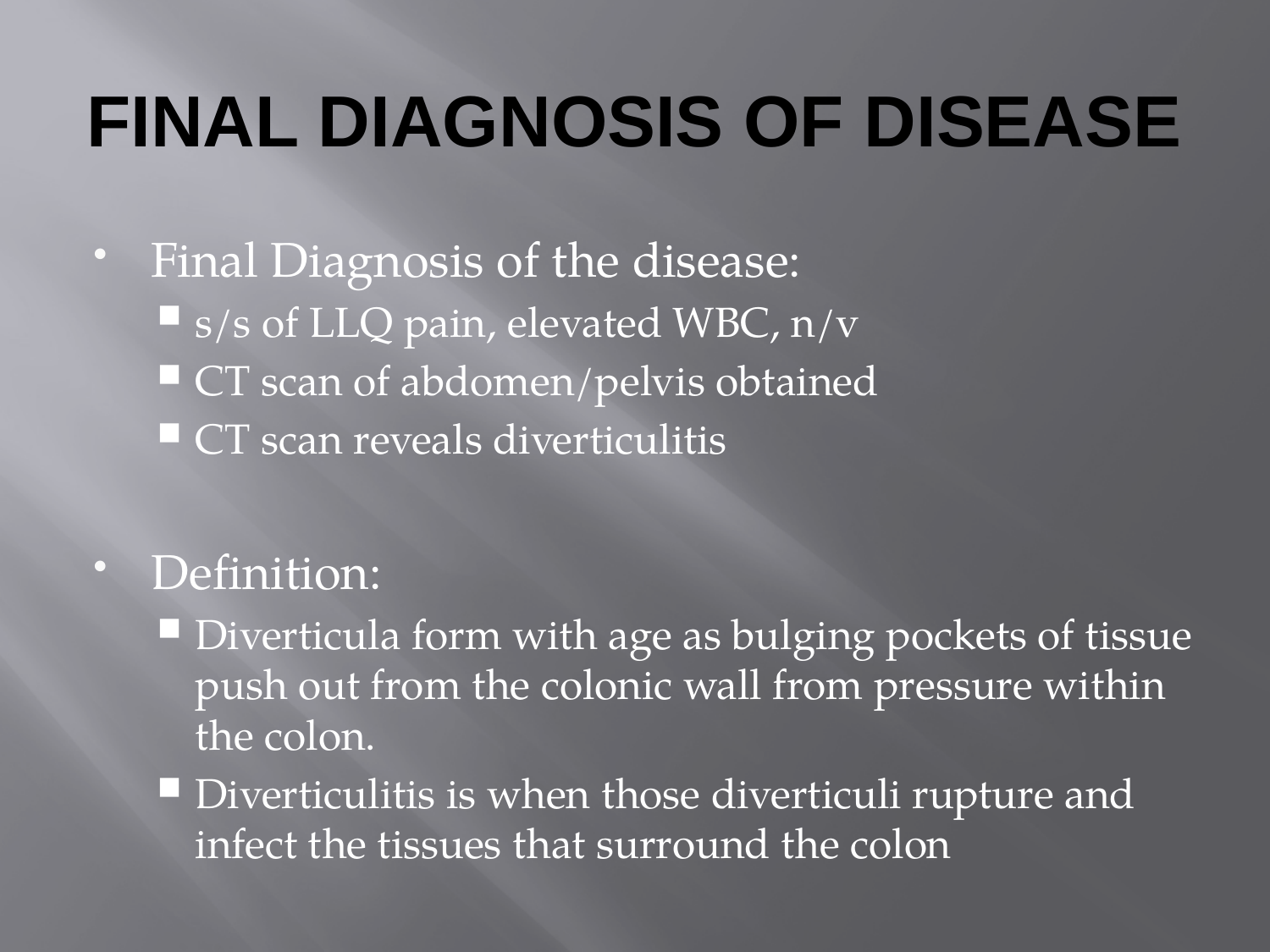

# FINAL DIAGNOSIS OF DISEASE
Final Diagnosis of the disease:
s/s of LLQ pain, elevated WBC, n/v
CT scan of abdomen/pelvis obtained
CT scan reveals diverticulitis

Definition:
	Diverticula form with age as bulging pockets of tissue push out from the colonic wall from pressure within the colon.
Diverticulitis is when those diverticuli rupture and infect the tissues that surround the colon